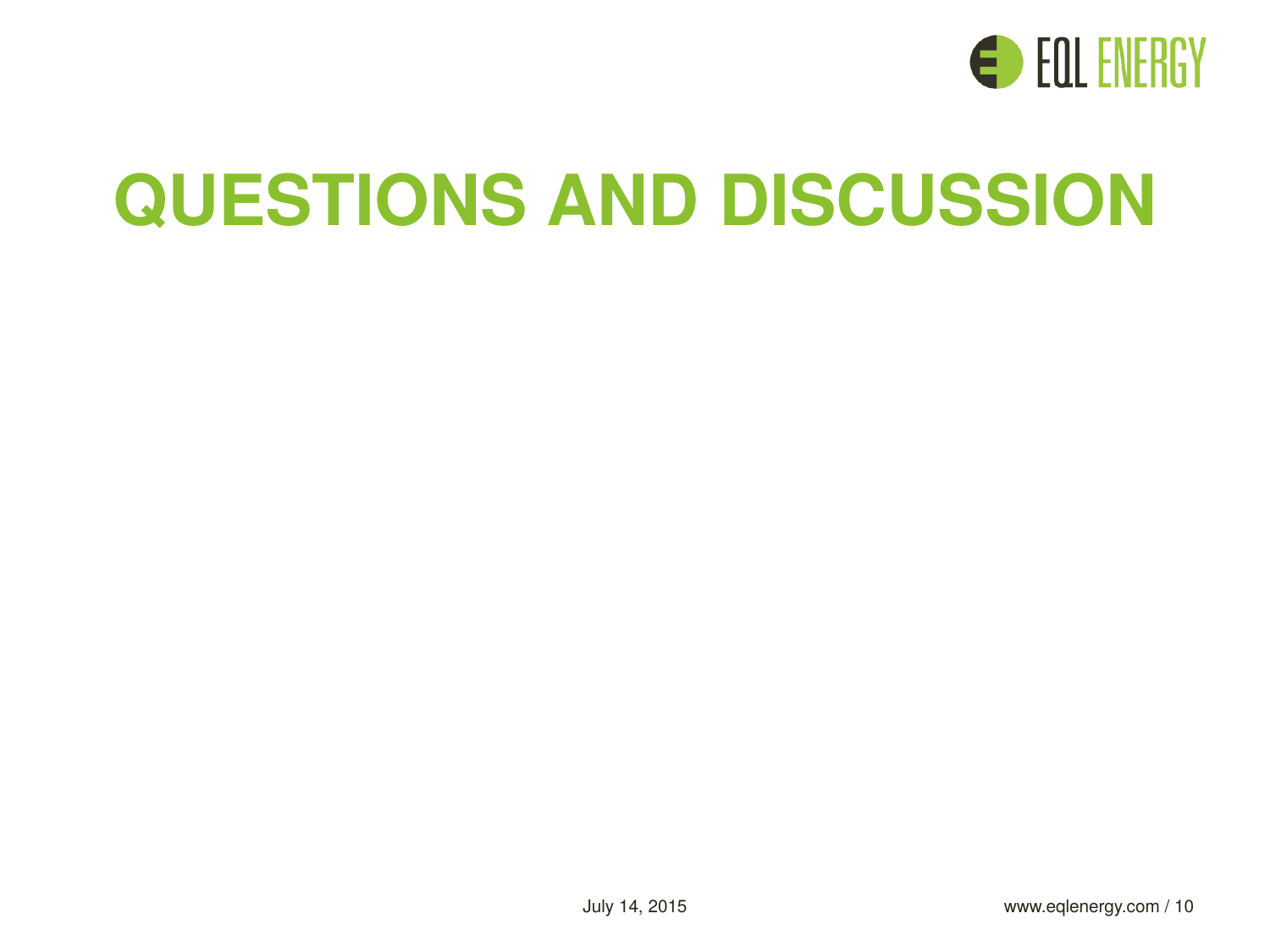

# Questions and Discussion
July 14, 2015
 www.eqlenergy.com / 10